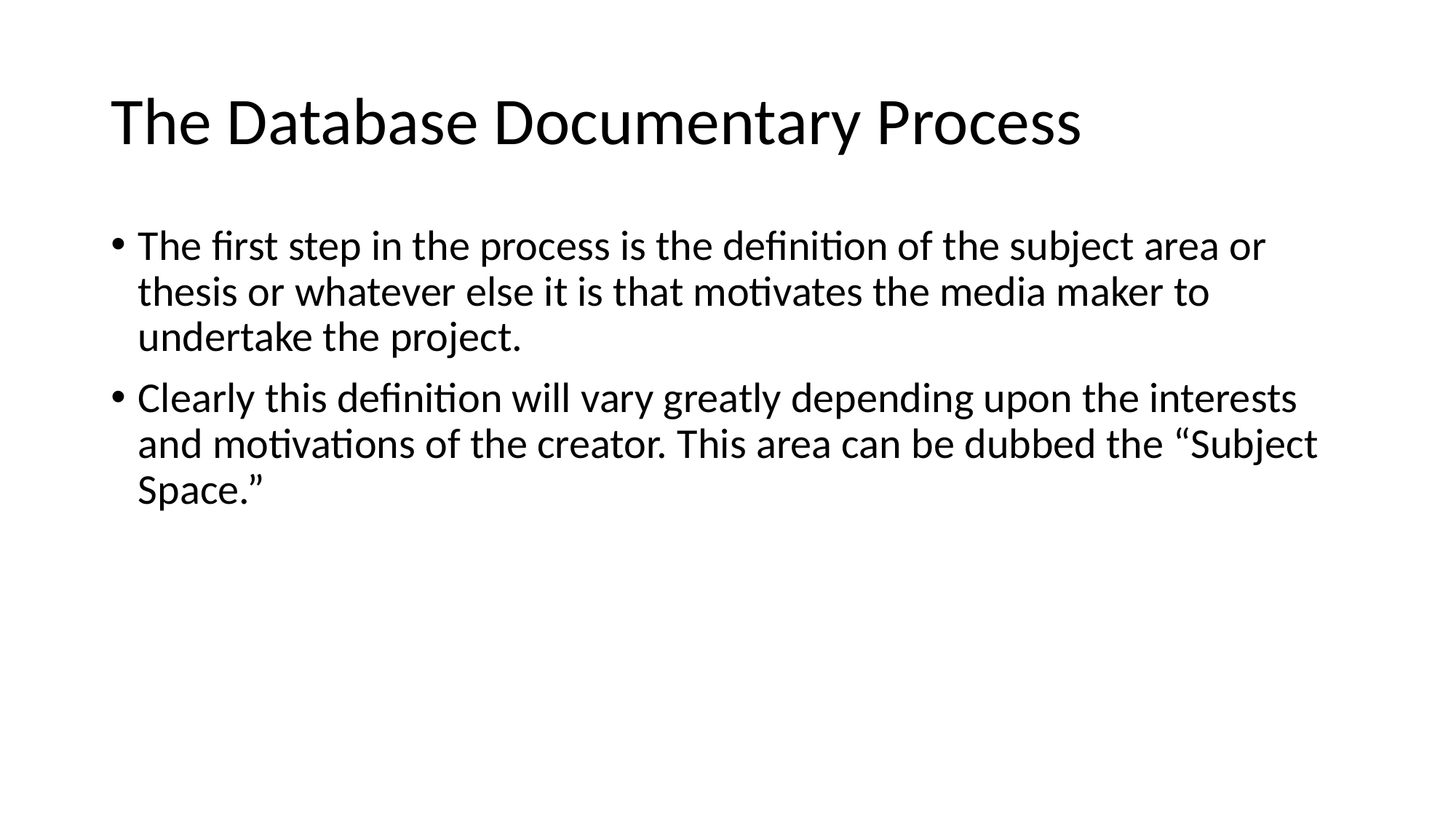

# The Database Documentary Process
The first step in the process is the definition of the subject area or thesis or whatever else it is that motivates the media maker to undertake the project.
Clearly this definition will vary greatly depending upon the interests and motivations of the creator. This area can be dubbed the “Subject Space.”